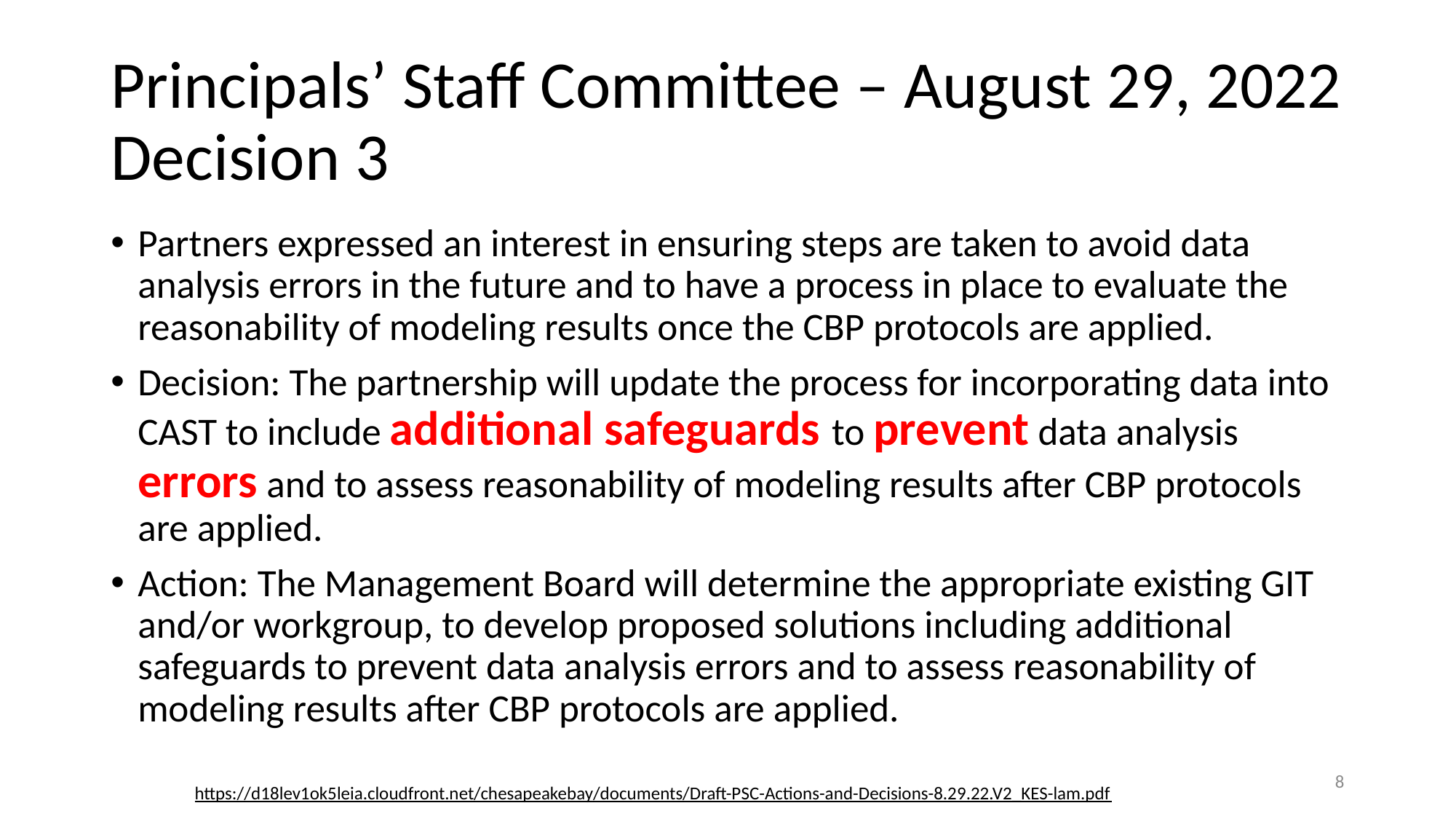

# Principals’ Staff Committee – August 29, 2022 Decision 3
Partners expressed an interest in ensuring steps are taken to avoid data analysis errors in the future and to have a process in place to evaluate the reasonability of modeling results once the CBP protocols are applied.
Decision: The partnership will update the process for incorporating data into CAST to include additional safeguards to prevent data analysis errors and to assess reasonability of modeling results after CBP protocols are applied.
Action: The Management Board will determine the appropriate existing GIT and/or workgroup, to develop proposed solutions including additional safeguards to prevent data analysis errors and to assess reasonability of modeling results after CBP protocols are applied.
8
https://d18lev1ok5leia.cloudfront.net/chesapeakebay/documents/Draft-PSC-Actions-and-Decisions-8.29.22.V2_KES-lam.pdf